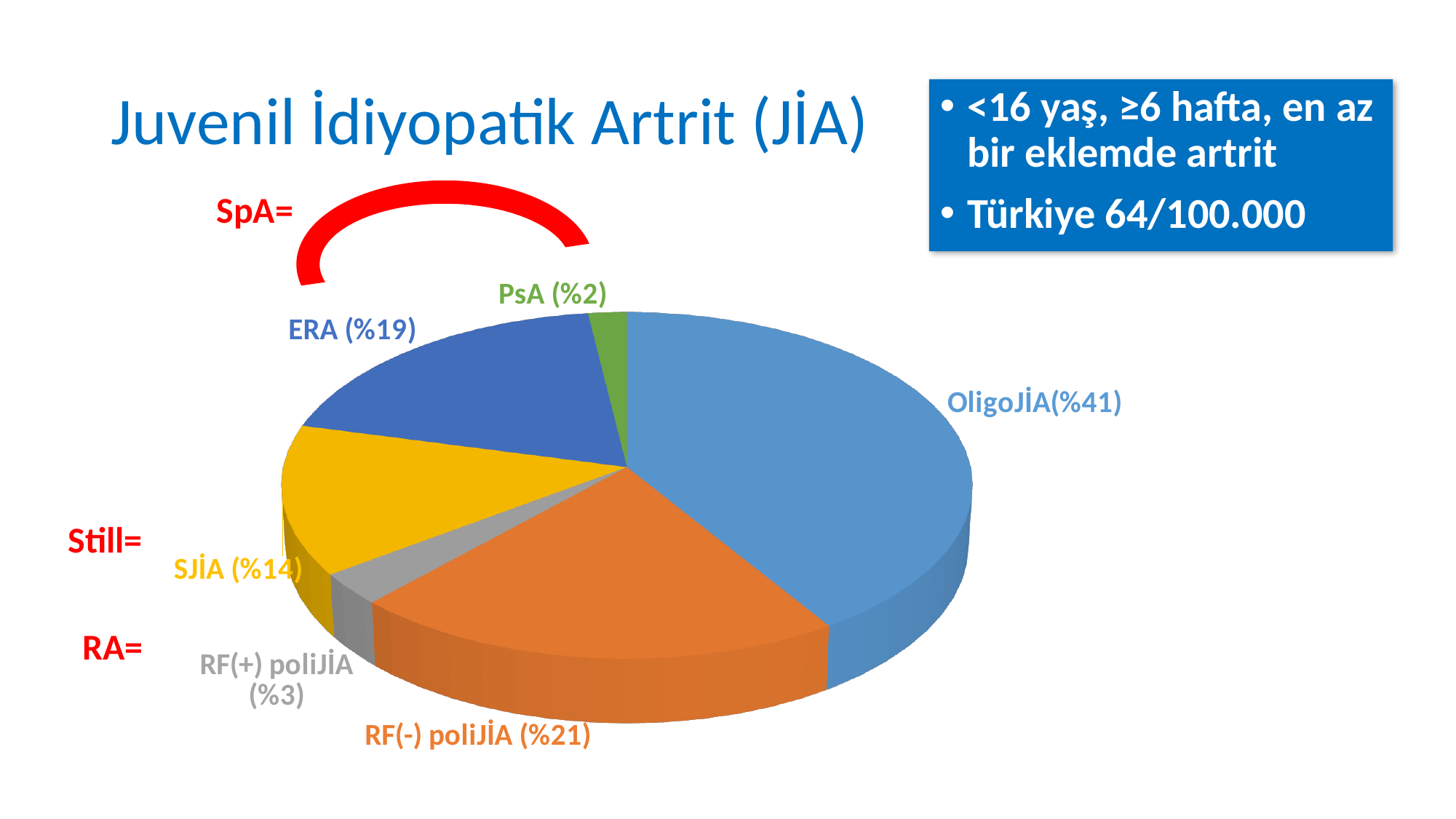

# Juvenil İdiyopatik Artrit (JİA)
<16 yaş, ≥6 hafta, en az bir eklemde artrit
Türkiye 64/100.000

SpA=

[unsupported chart]

Still=
RA=